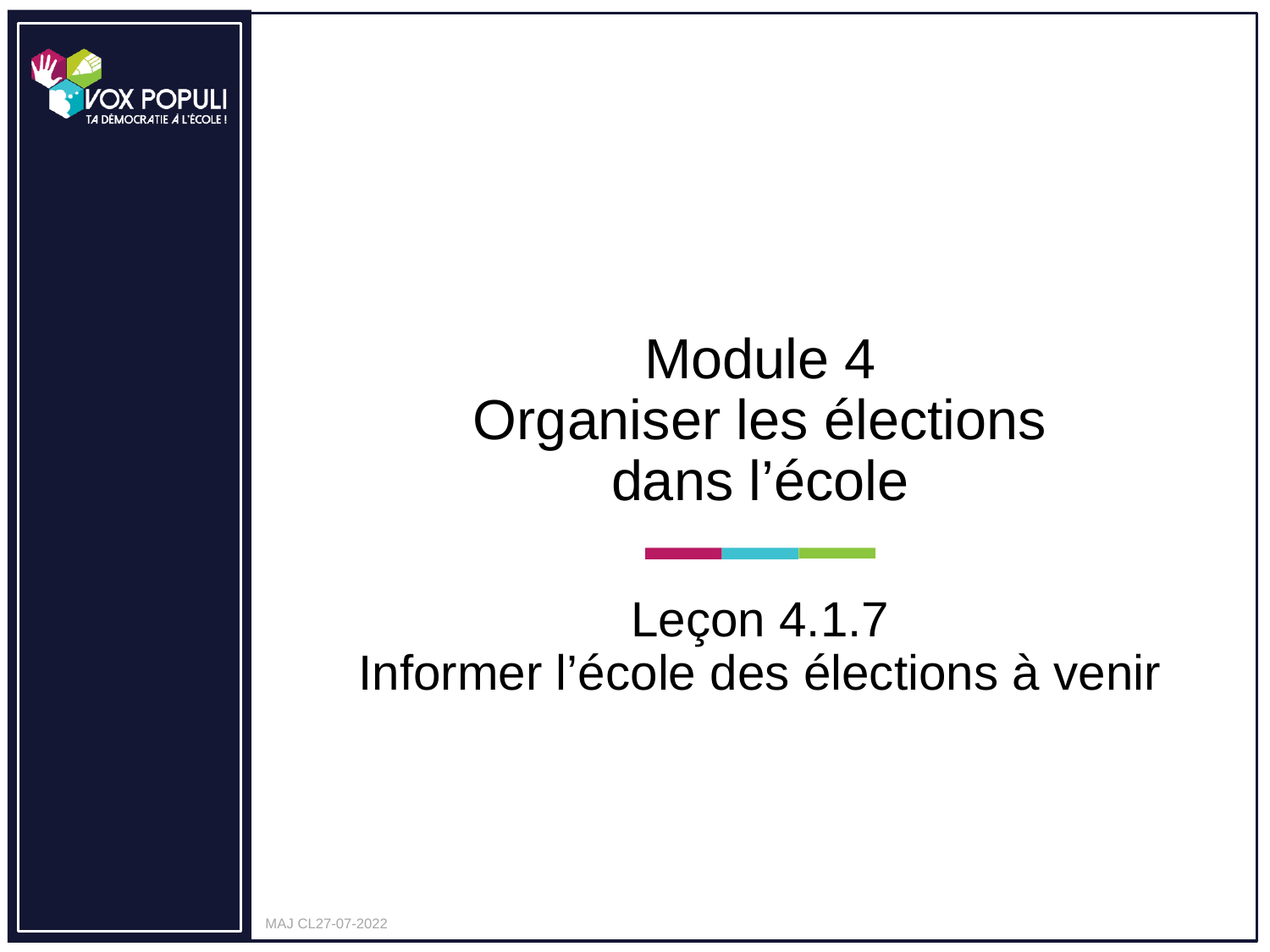

# Module 4 Organiser les élections dans l’école
Leçon 4.1.7
Informer l’école des élections à venir
MAJ CL27-07-2022